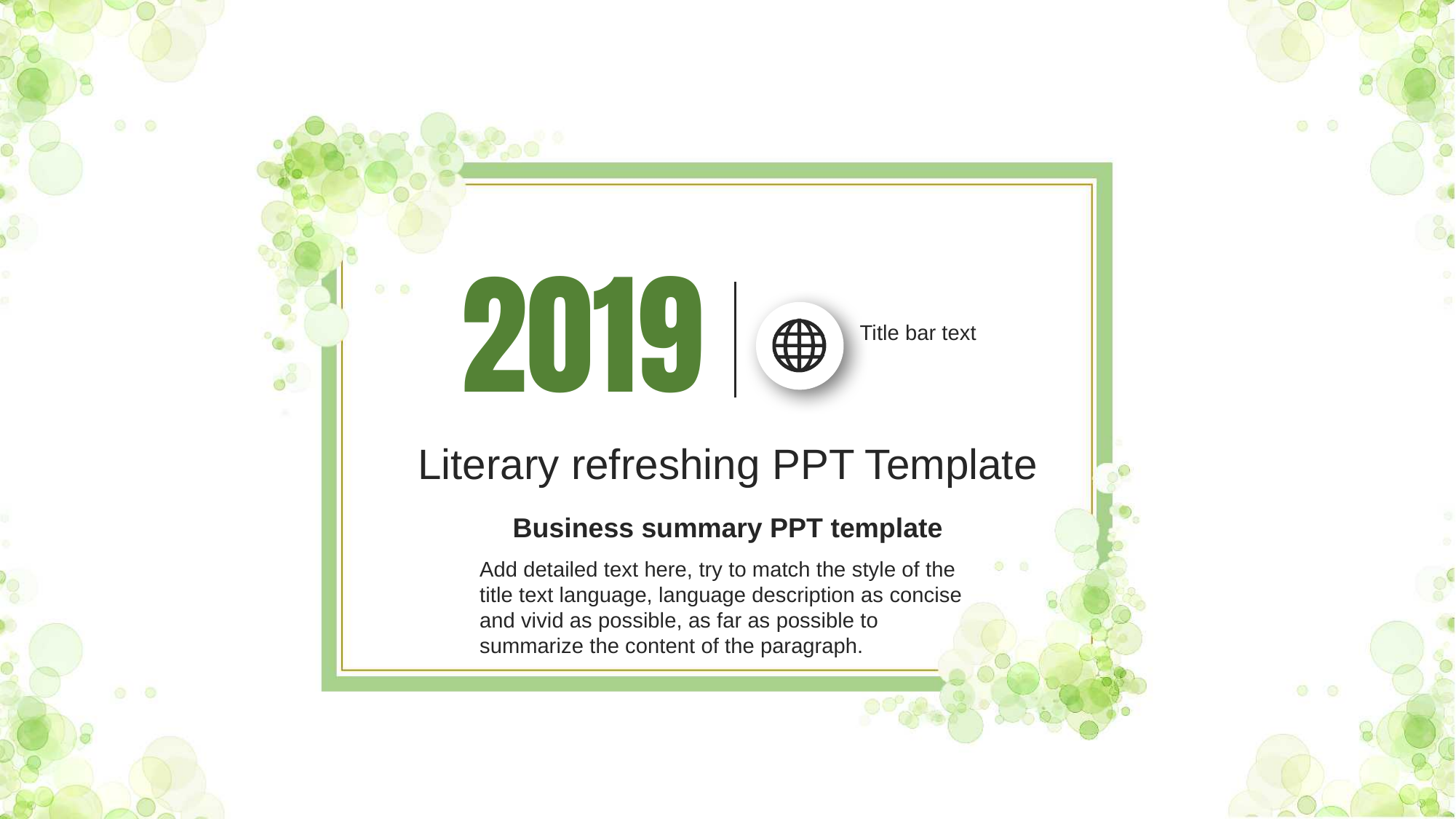

2019

Title bar text
Literary refreshing PPT Template
Business summary PPT template
Add detailed text here, try to match the style of the title text language, language description as concise and vivid as possible, as far as possible to summarize the content of the paragraph.